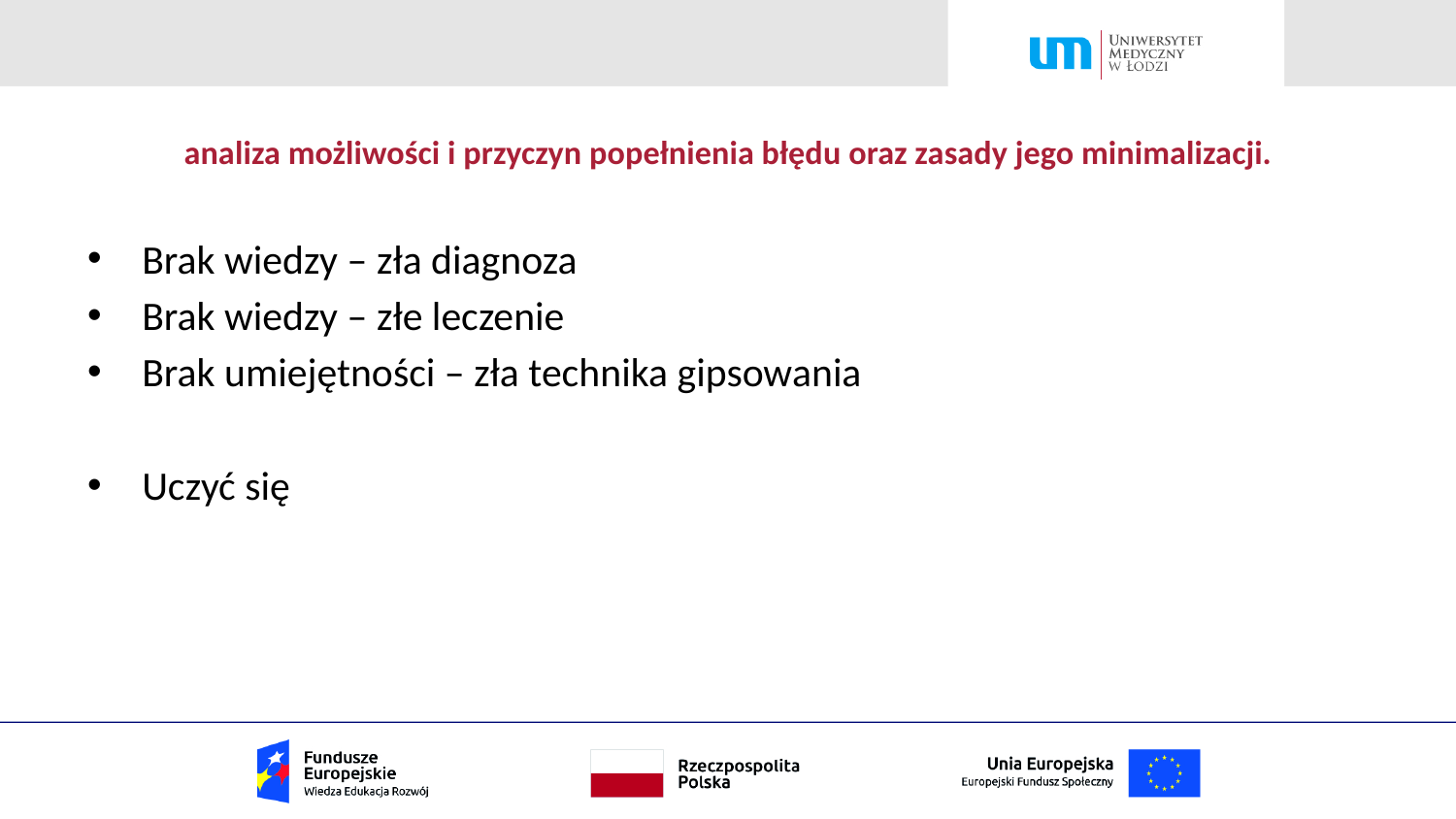

# analiza możliwości i przyczyn popełnienia błędu oraz zasady jego minimalizacji.
Brak wiedzy – zła diagnoza
Brak wiedzy – złe leczenie
Brak umiejętności – zła technika gipsowania

Uczyć się